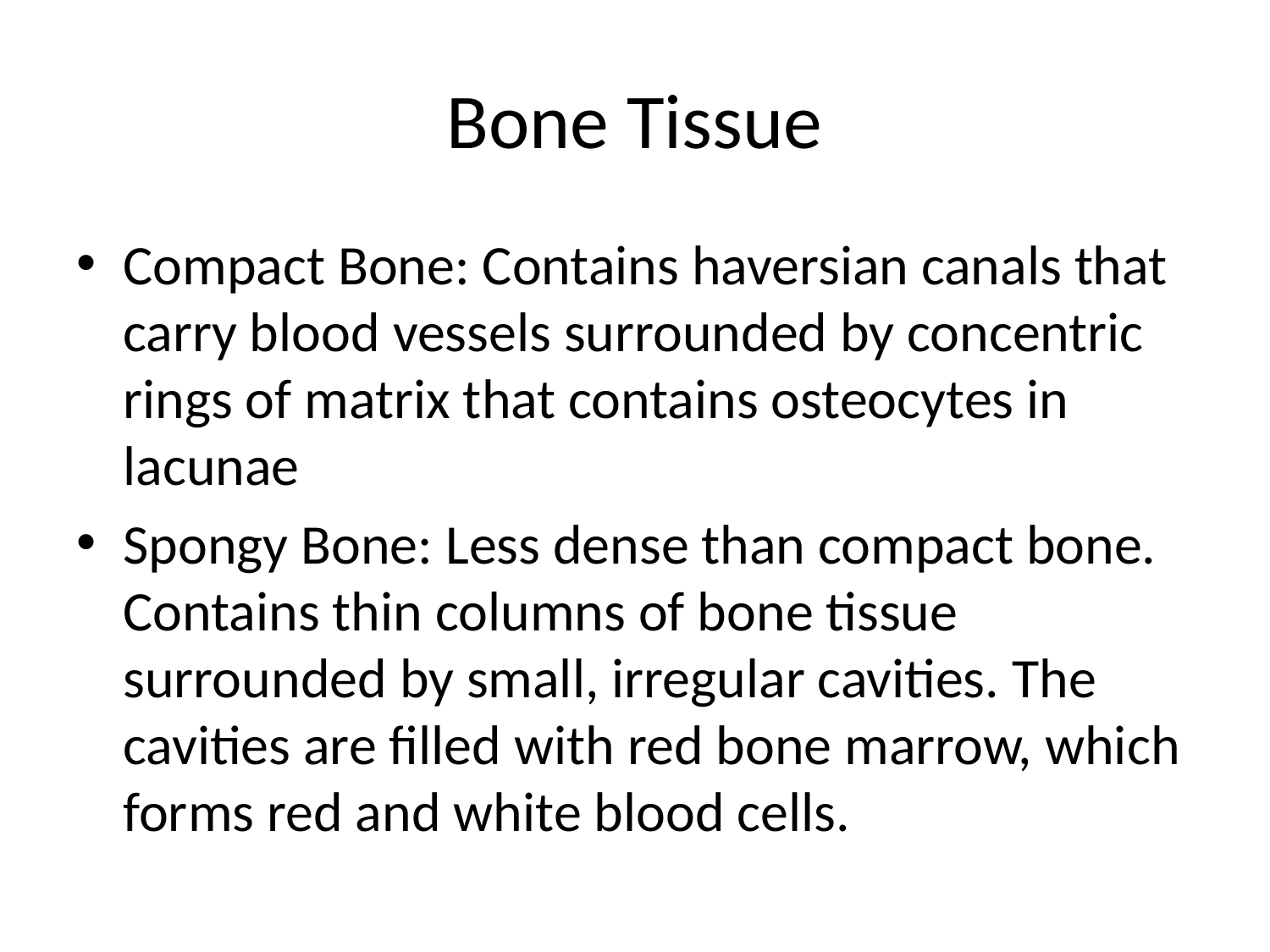

# Bone Tissue
Compact Bone: Contains haversian canals that carry blood vessels surrounded by concentric rings of matrix that contains osteocytes in lacunae
Spongy Bone: Less dense than compact bone. Contains thin columns of bone tissue surrounded by small, irregular cavities. The cavities are filled with red bone marrow, which forms red and white blood cells.